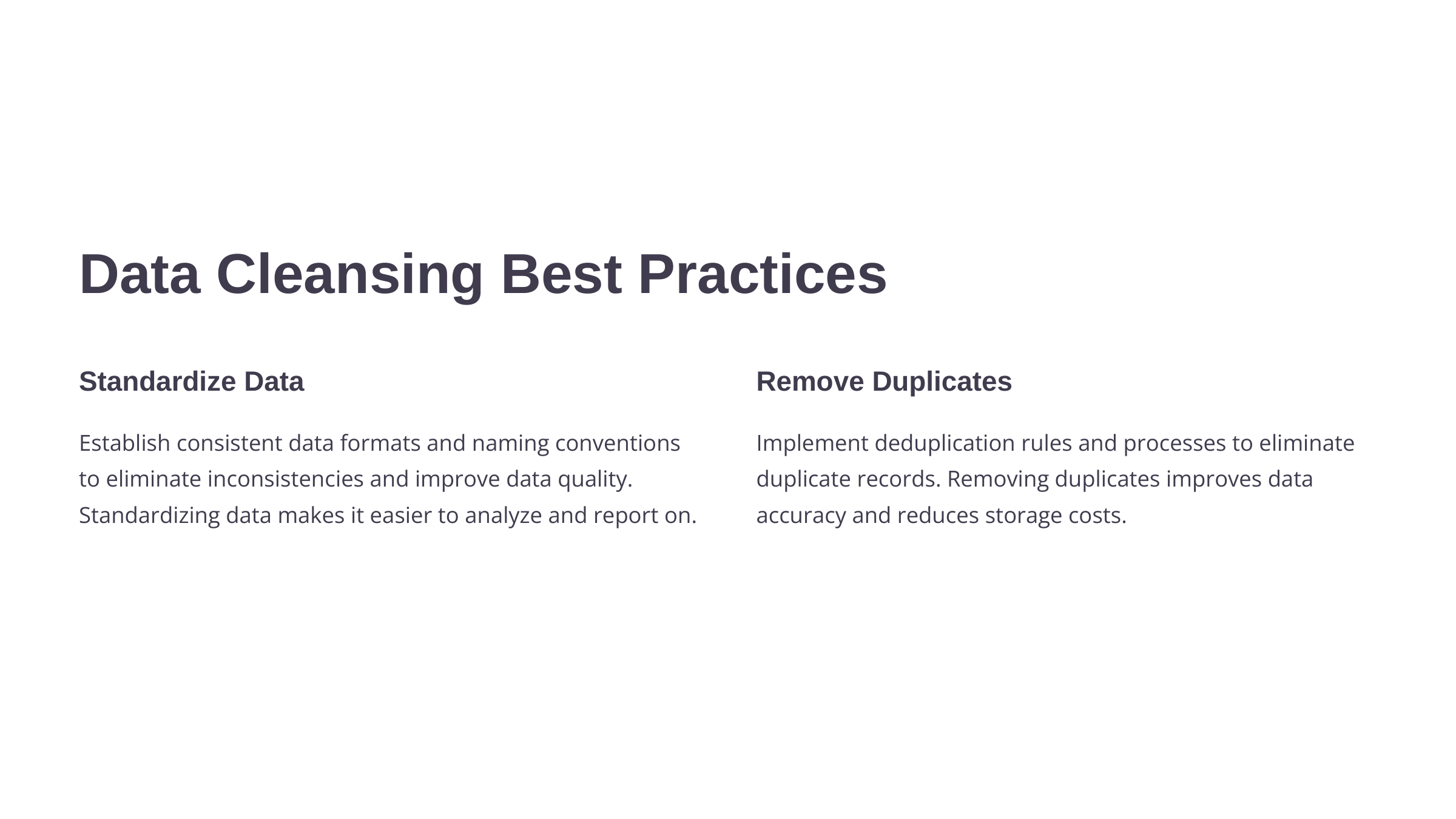

Data Cleansing Best Practices
Standardize Data
Remove Duplicates
Establish consistent data formats and naming conventions to eliminate inconsistencies and improve data quality. Standardizing data makes it easier to analyze and report on.
Implement deduplication rules and processes to eliminate duplicate records. Removing duplicates improves data accuracy and reduces storage costs.